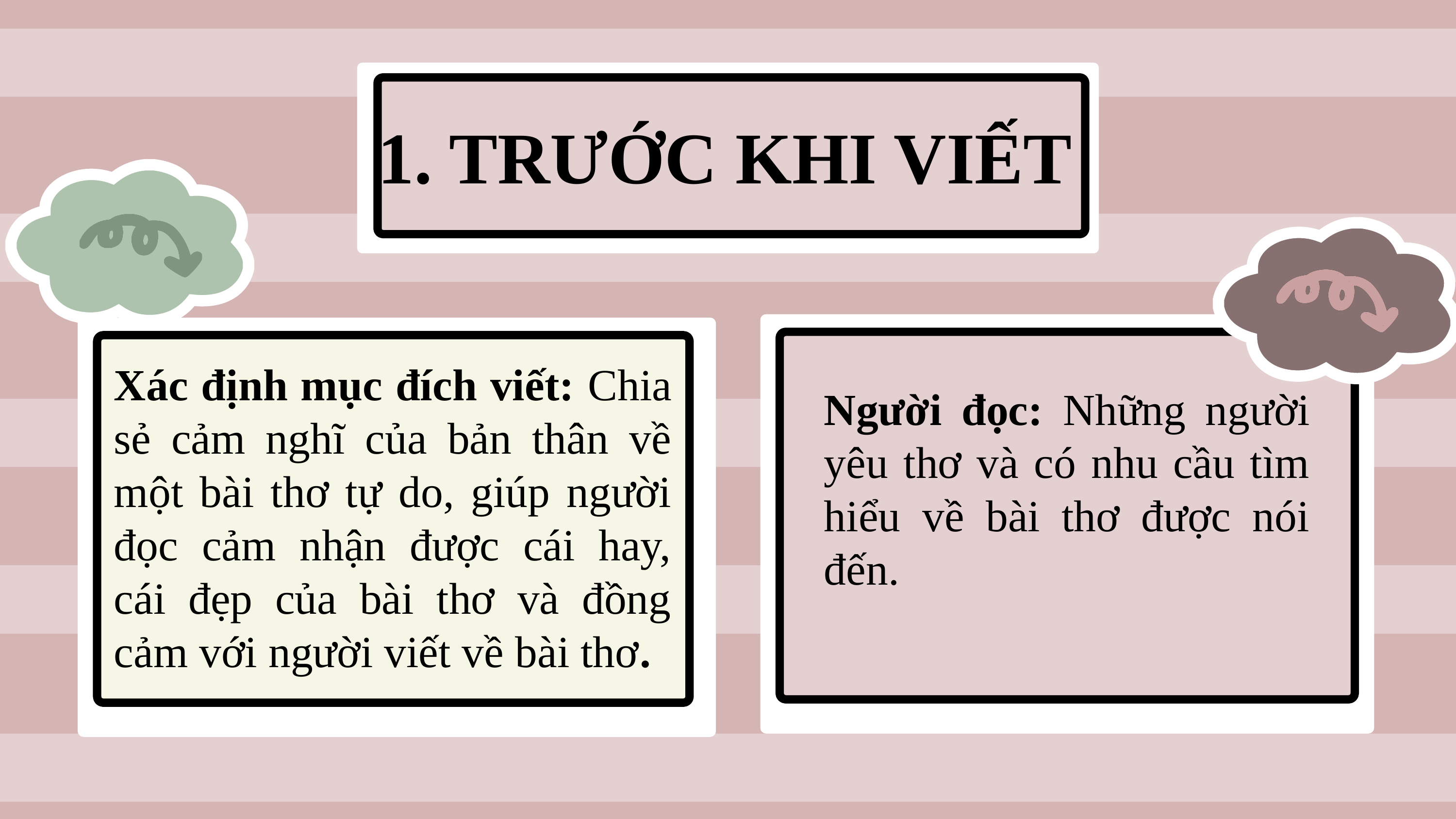

1. TRƯỚC KHI VIẾT

Xác định mục đích viết: Chia sẻ cảm nghĩ của bản thân về một bài thơ tự do, giúp người đọc cảm nhận được cái hay, cái đẹp của bài thơ và đồng cảm với người viết về bài thơ.
Người đọc: Những người yêu thơ và có nhu cầu tìm hiểu về bài thơ được nói đến.